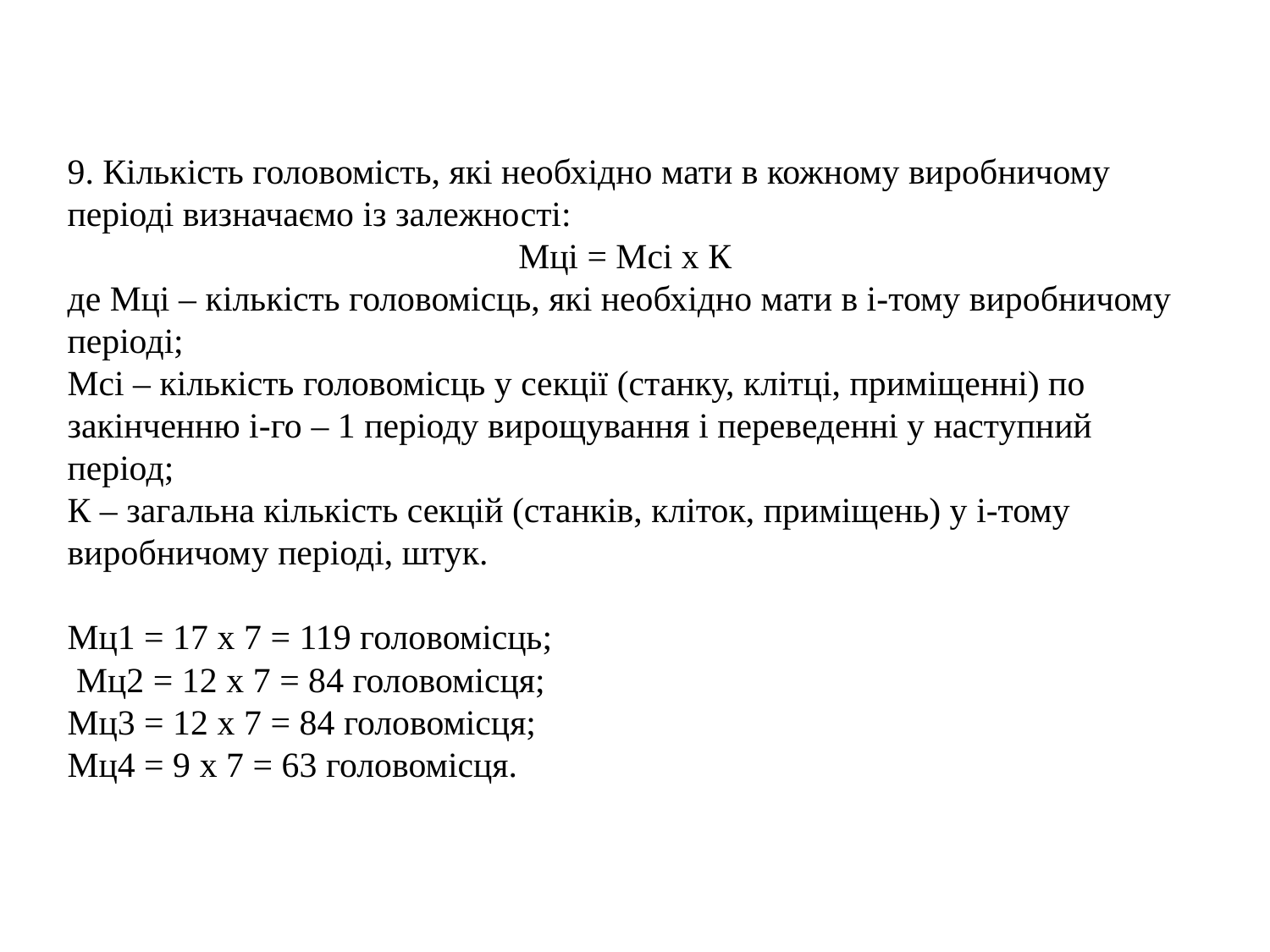

9. Кількість головомість, які необхідно мати в кожному виробничому періоді визначаємо із залежності:
Мці = Мсі х К
де Мці – кількість головомісць, які необхідно мати в і-тому виробничому періоді;
Мсі – кількість головомісць у секції (станку, клітці, приміщенні) по закінченню і-го – 1 періоду вирощування і переведенні у наступний період;
К – загальна кількість секцій (станків, кліток, приміщень) у і-тому виробничому періоді, штук.

Мц1 = 17 х 7 = 119 головомісць;
 Мц2 = 12 х 7 = 84 головомісця;
Мц3 = 12 х 7 = 84 головомісця;
Мц4 = 9 х 7 = 63 головомісця.